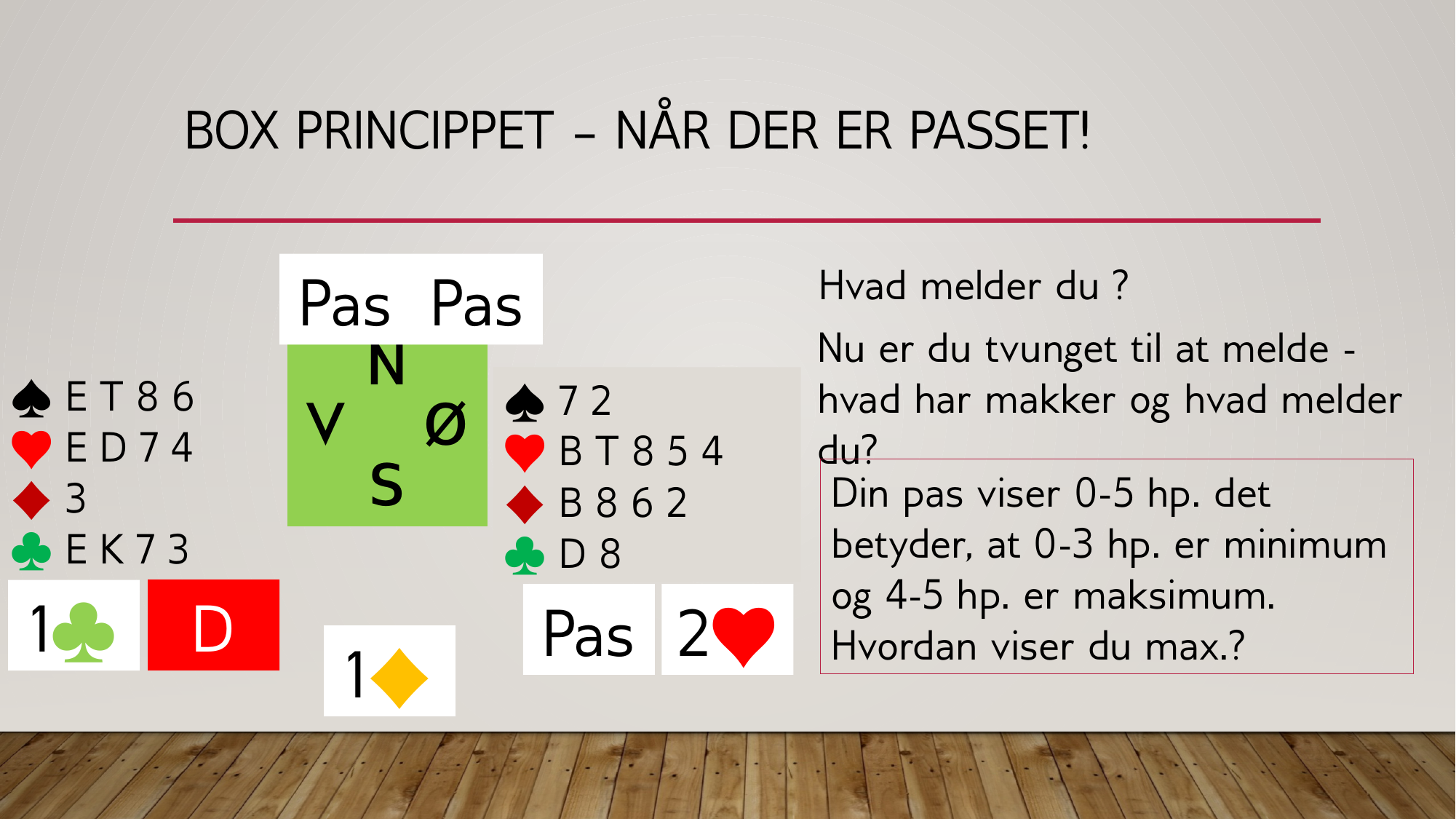

# Box princippet – når der er passet!
|  |  |  |
| --- | --- | --- |
|  | N V Ø S |  |
|  |  |  |
Hvad melder du ?
Pas
Pas
Nu er du tvunget til at melde - hvad har makker og hvad melder du?
♠︎ E T 8 6
♥︎ E D 7 4
♦︎ 3
♣︎ E K 7 3
♠︎ 7 2
♥︎ B T 8 5 4
♦︎ B 8 6 2
♣︎ D 8
Din pas viser 0-5 hp. det betyder, at 0-3 hp. er minimum og 4-5 hp. er maksimum. Hvordan viser du max.?
D
1♣︎
2♥︎
Pas
1︎♦︎